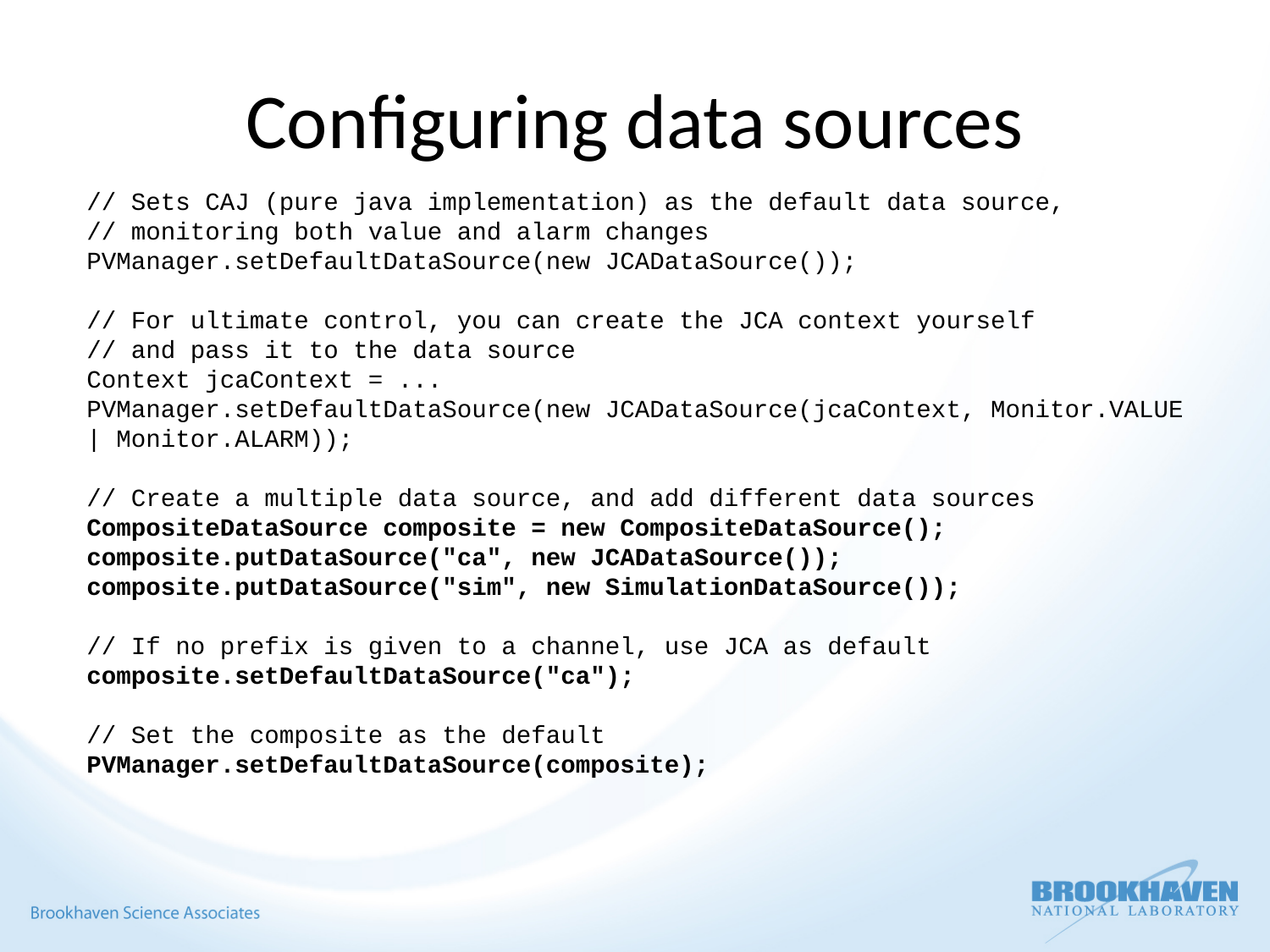

# Configuring data sources
// Sets CAJ (pure java implementation) as the default data source,
// monitoring both value and alarm changes
PVManager.setDefaultDataSource(new JCADataSource());

// For ultimate control, you can create the JCA context yourself
// and pass it to the data source
Context jcaContext = ...
PVManager.setDefaultDataSource(new JCADataSource(jcaContext, Monitor.VALUE | Monitor.ALARM));

// Create a multiple data source, and add different data sources
CompositeDataSource composite = new CompositeDataSource();
composite.putDataSource("ca", new JCADataSource());
composite.putDataSource("sim", new SimulationDataSource());

// If no prefix is given to a channel, use JCA as default
composite.setDefaultDataSource("ca");

// Set the composite as the default
PVManager.setDefaultDataSource(composite);